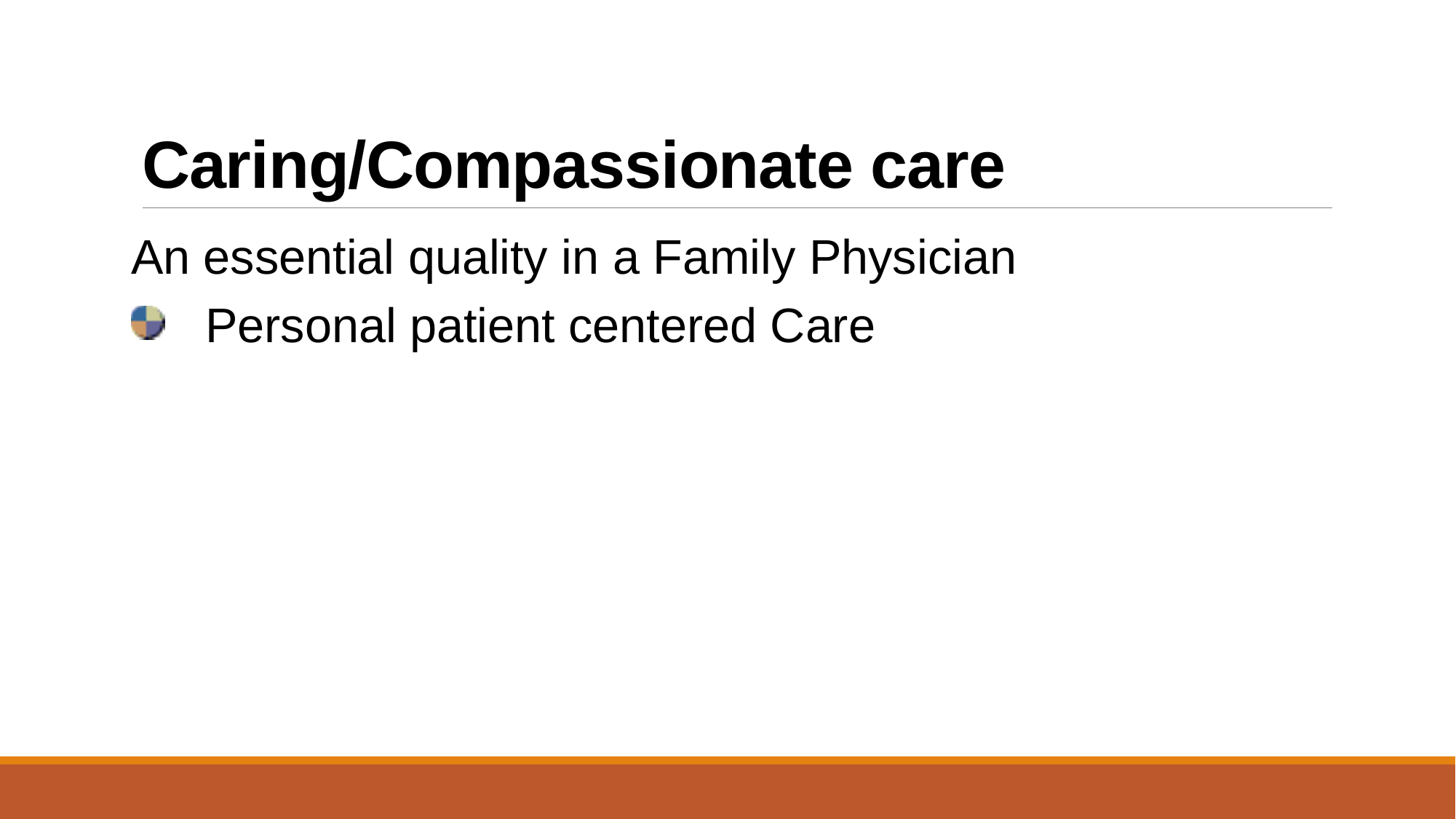

# Caring/Compassionate care
An essential quality in a Family Physician
   Personal patient centered Care